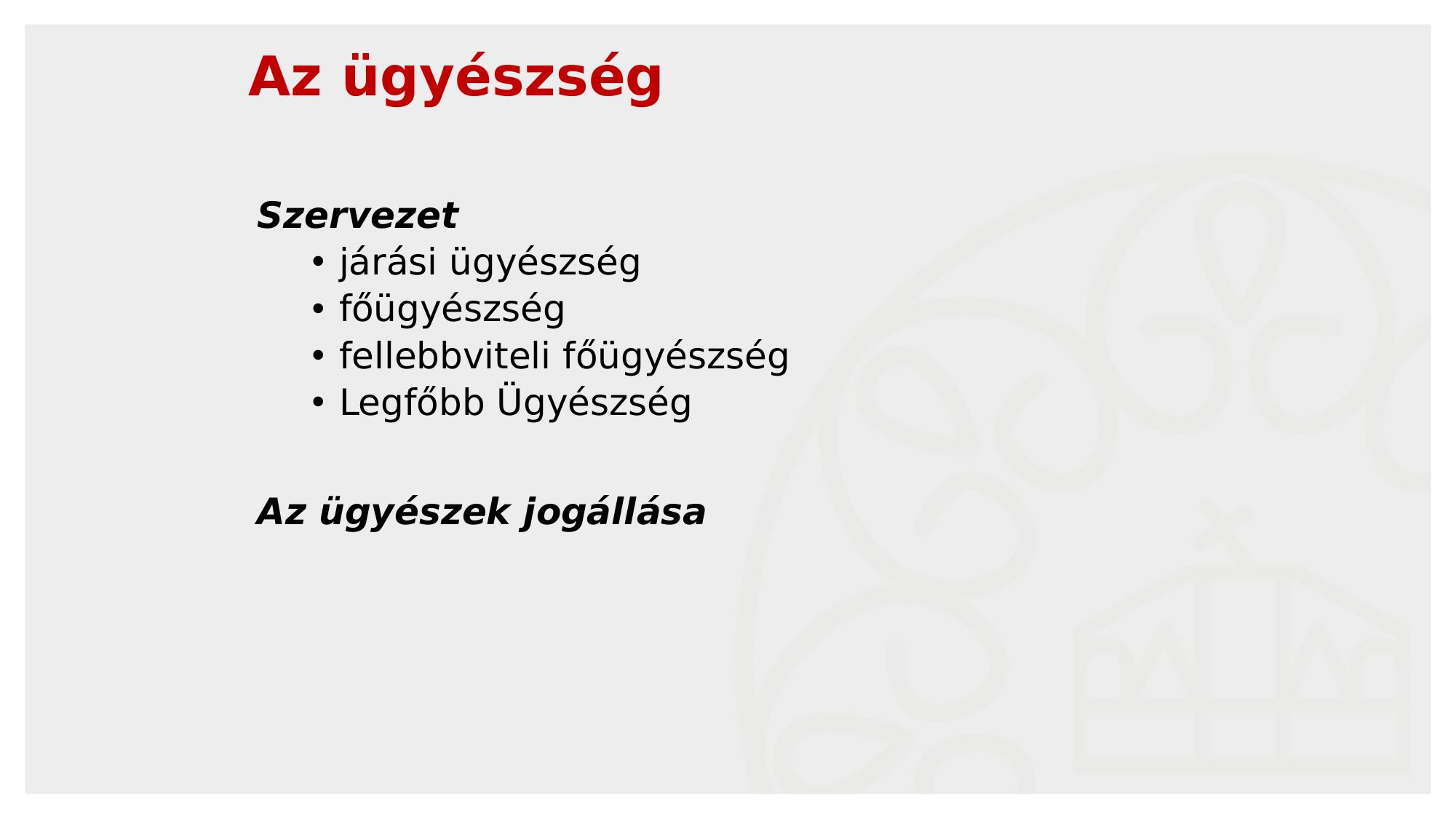

# Az ügyészség
Szervezet
járási ügyészség
főügyészség
fellebbviteli főügyészség
Legfőbb Ügyészség

Az ügyészek jogállása